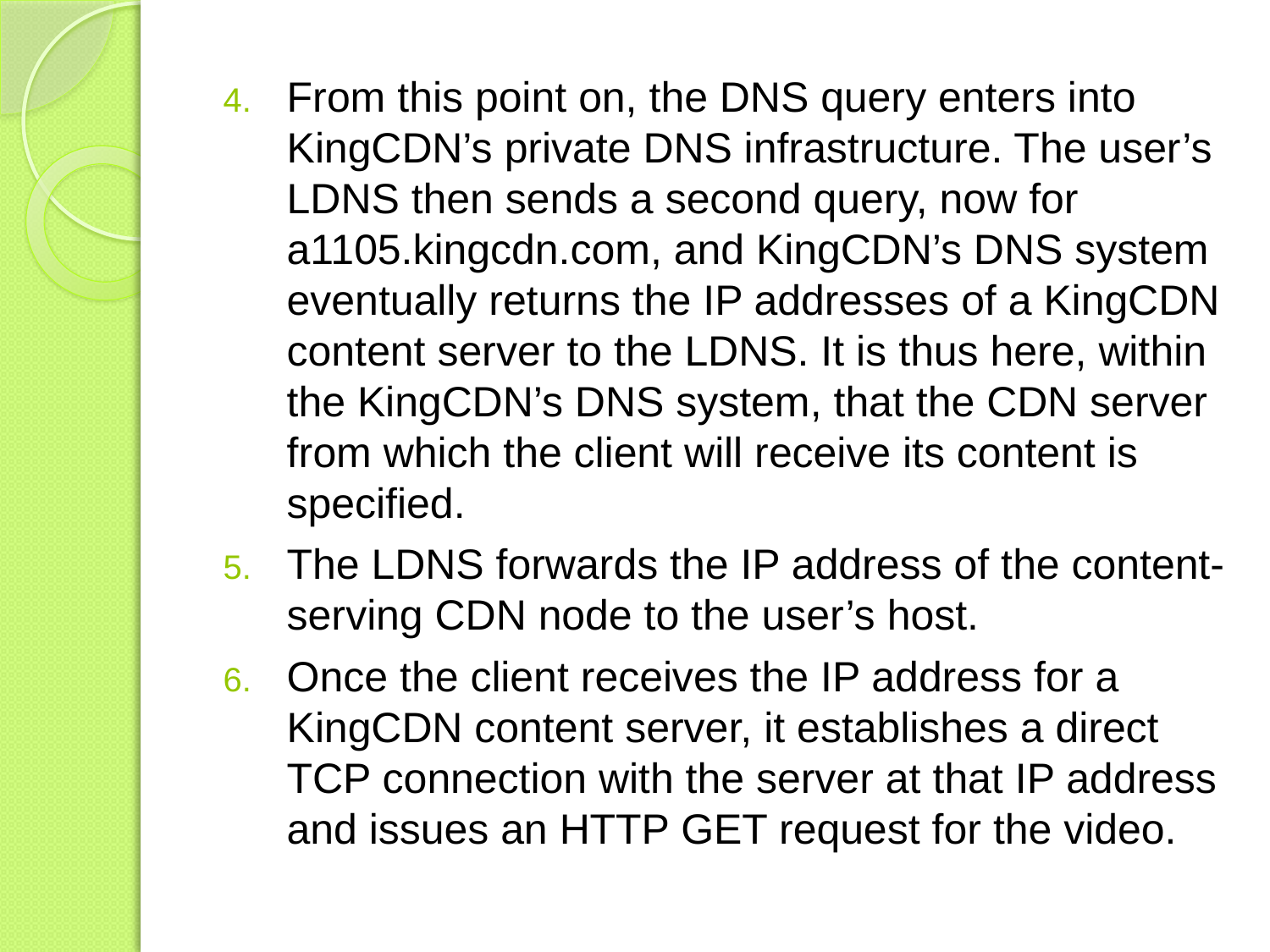

#
From this point on, the DNS query enters into KingCDN’s private DNS infrastructure. The user’s LDNS then sends a second query, now for a1105.kingcdn.com, and KingCDN’s DNS system eventually returns the IP addresses of a KingCDN content server to the LDNS. It is thus here, within the KingCDN’s DNS system, that the CDN server from which the client will receive its content is specified.
The LDNS forwards the IP address of the content-serving CDN node to the user’s host.
Once the client receives the IP address for a KingCDN content server, it establishes a direct TCP connection with the server at that IP address and issues an HTTP GET request for the video.